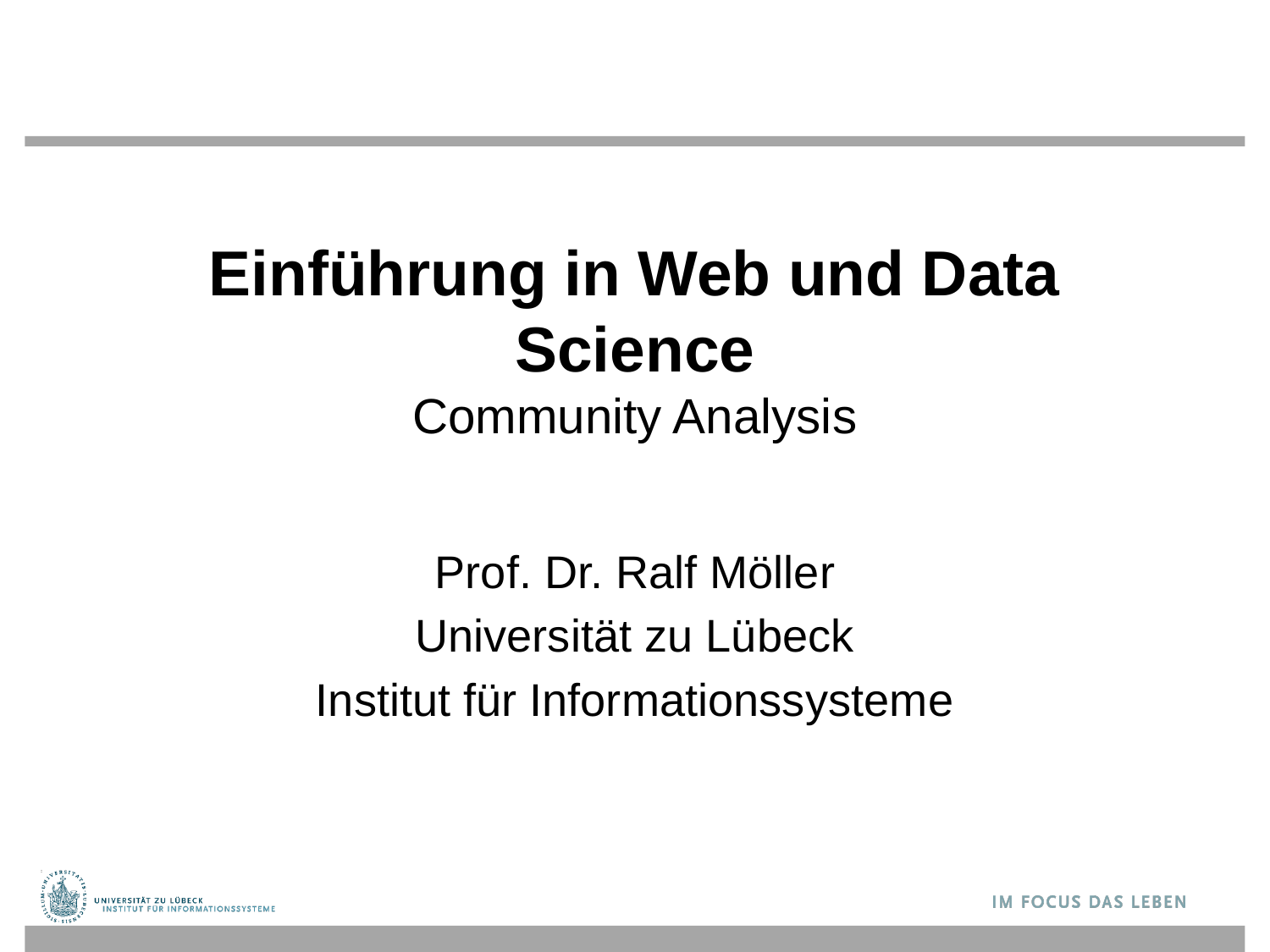

# Einführung in Web und Data Science Community Analysis
Prof. Dr. Ralf Möller
Universität zu Lübeck
Institut für Informationssysteme